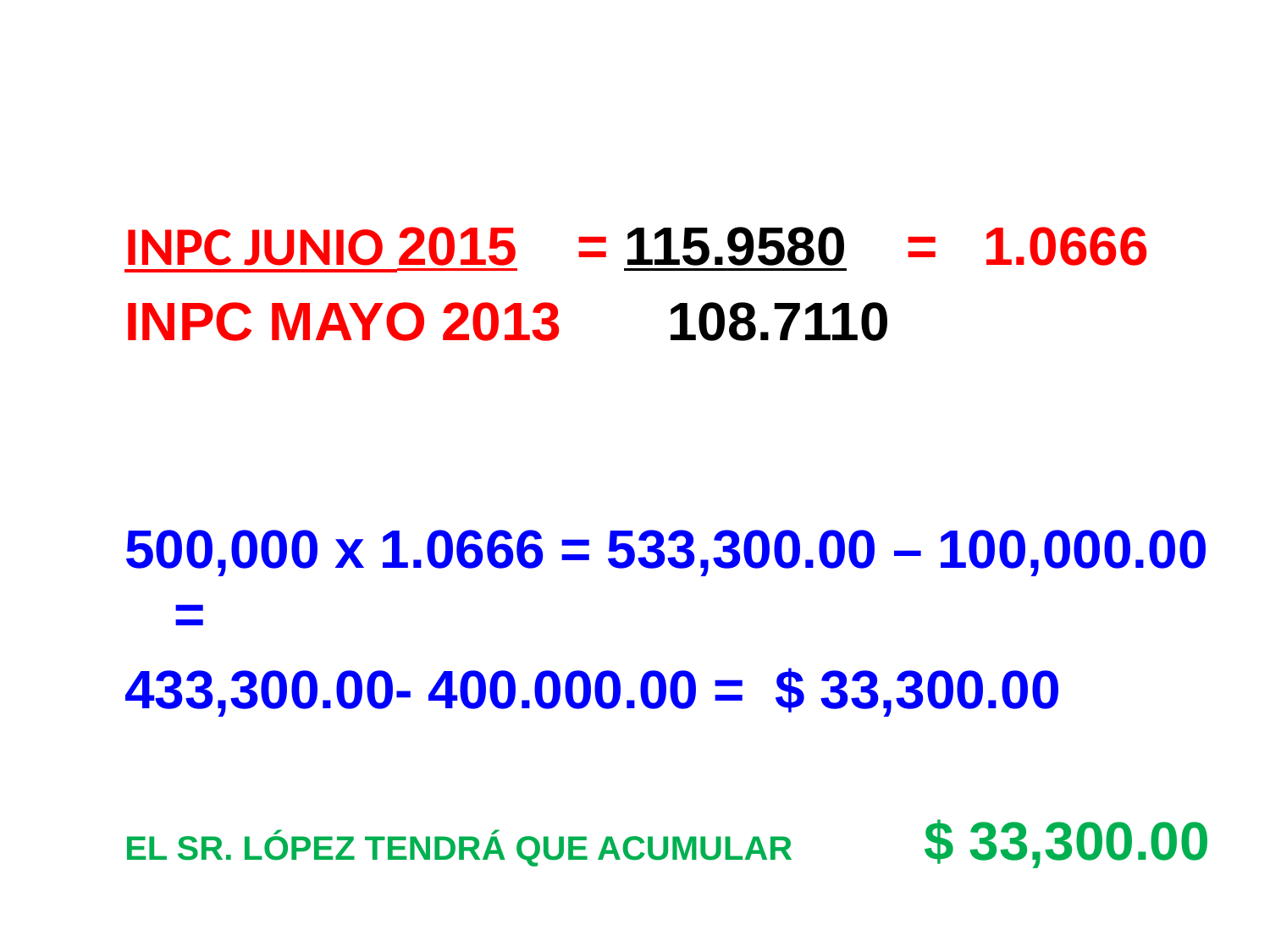

INPC JUNIO 2015    = 115.9580    =   1.0666
INPC MAYO 2013       108.711​0

500,000 x 1.0666 = 533,300.00 – 100,000.00 =
433,300.00- 400.000.00 =  $ 33,300.00

EL SR. LÓPEZ TENDRÁ QUE ACUMULAR              $ 33,300.00